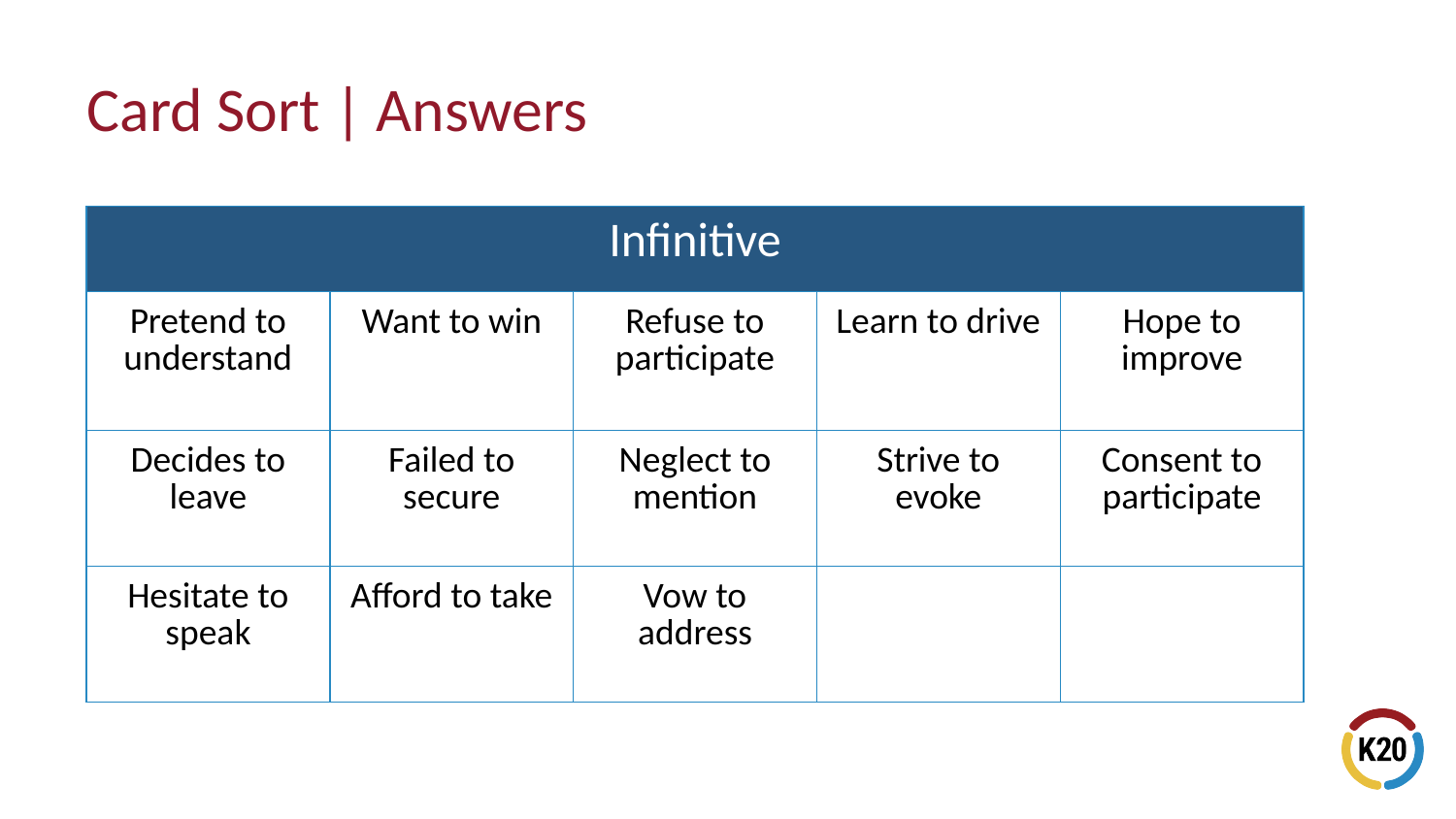

# Card Sort | Answers
| Infinitive |  |  |  |  |
| --- | --- | --- | --- | --- |
| Pretend to understand | Want to win | Refuse to participate | Learn to drive | Hope to improve |
| Decides to leave | Failed to secure | Neglect to mention | Strive to evoke | Consent to participate |
| Hesitate to speak | Afford to take | Vow to address |  |  |